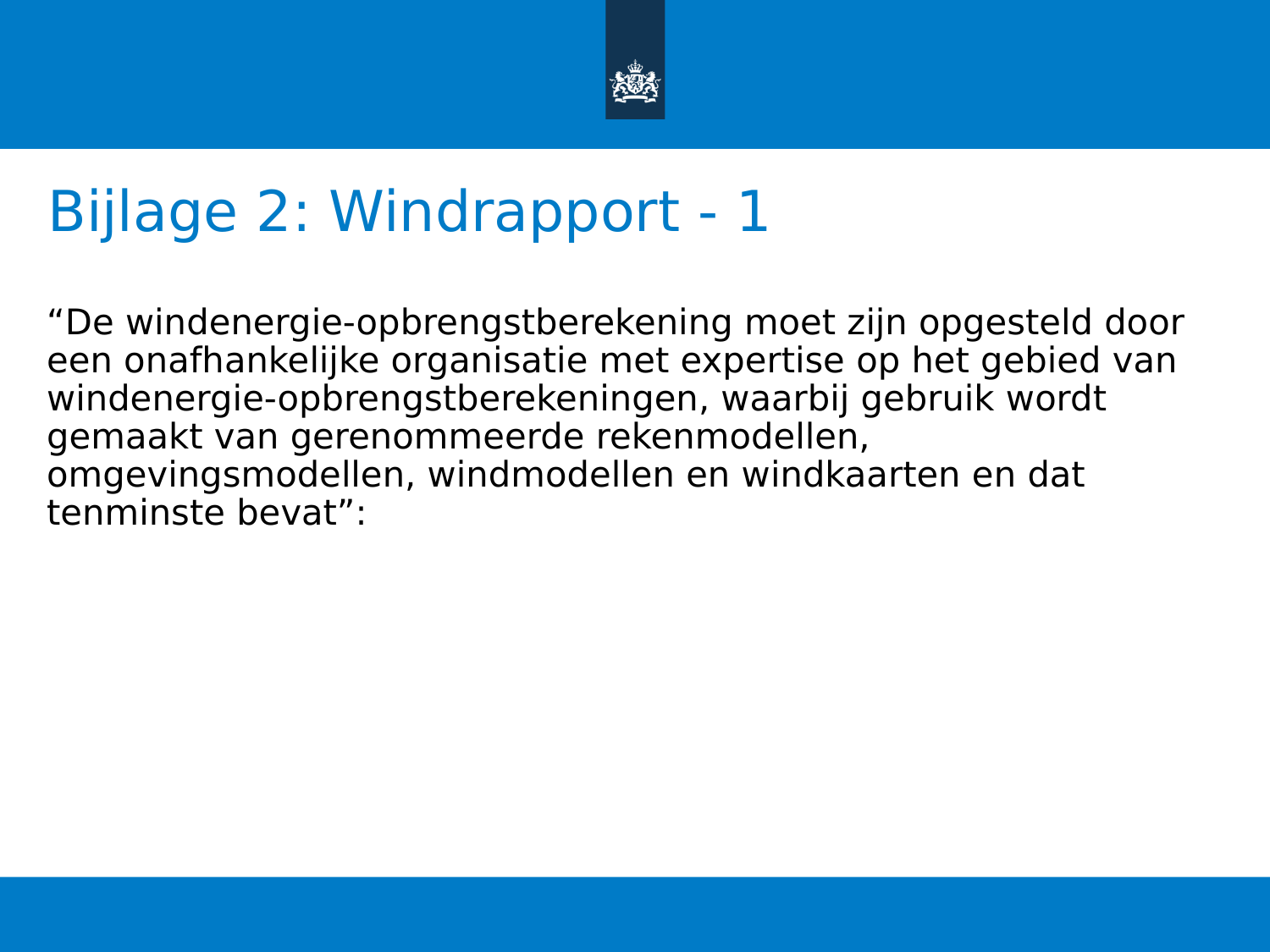

# Bijlage 2: Windrapport - 1
“De windenergie-opbrengstberekening moet zijn opgesteld door een onafhankelijke organisatie met expertise op het gebied van windenergie-opbrengstberekeningen, waarbij gebruik wordt gemaakt van gerenommeerde rekenmodellen, omgevingsmodellen, windmodellen en windkaarten en dat tenminste bevat”: